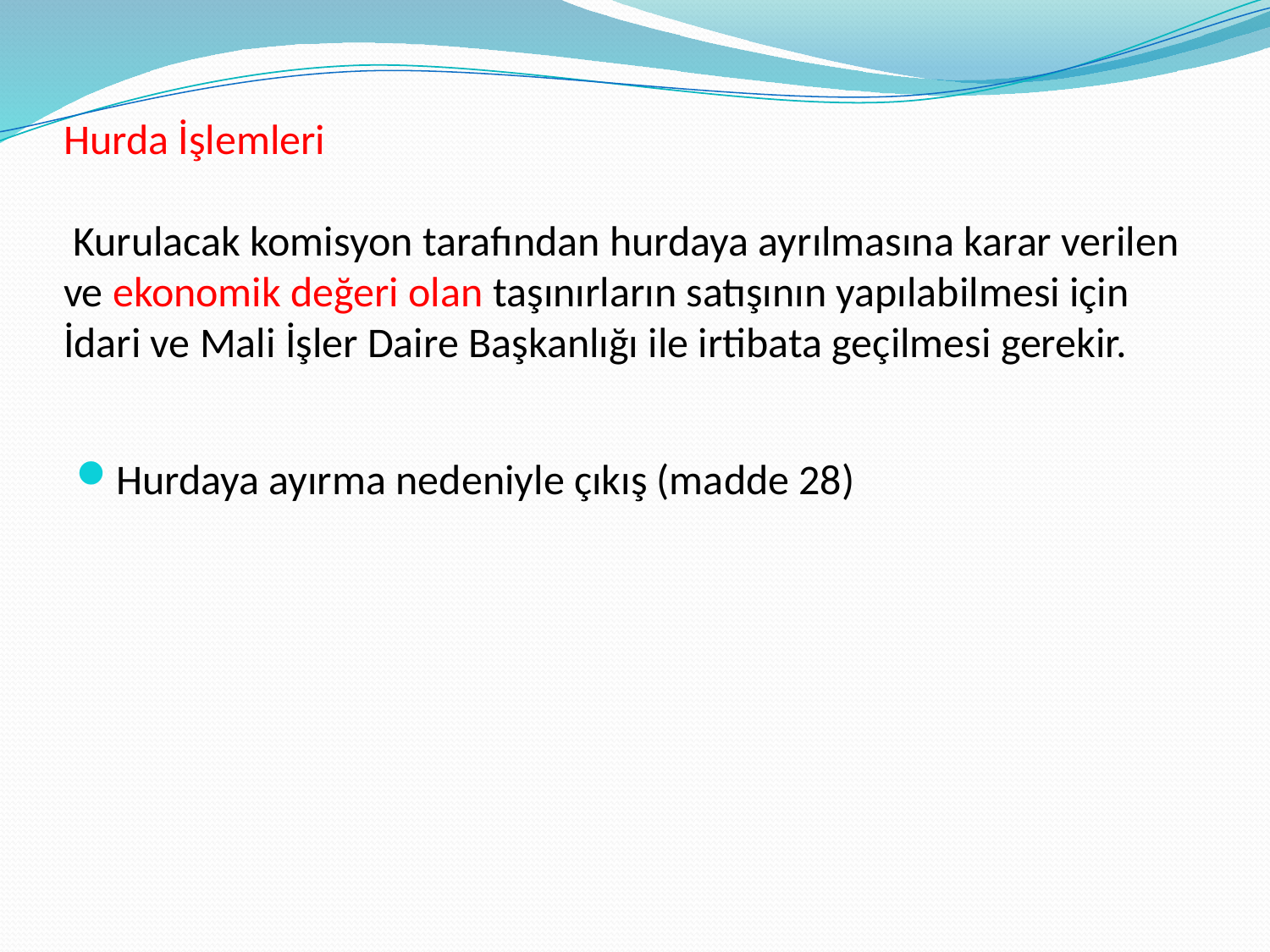

# Hurda İşlemleri Kurulacak komisyon tarafından hurdaya ayrılmasına karar verilen ve ekonomik değeri olan taşınırların satışının yapılabilmesi için İdari ve Mali İşler Daire Başkanlığı ile irtibata geçilmesi gerekir.
Hurdaya ayırma nedeniyle çıkış (madde 28)